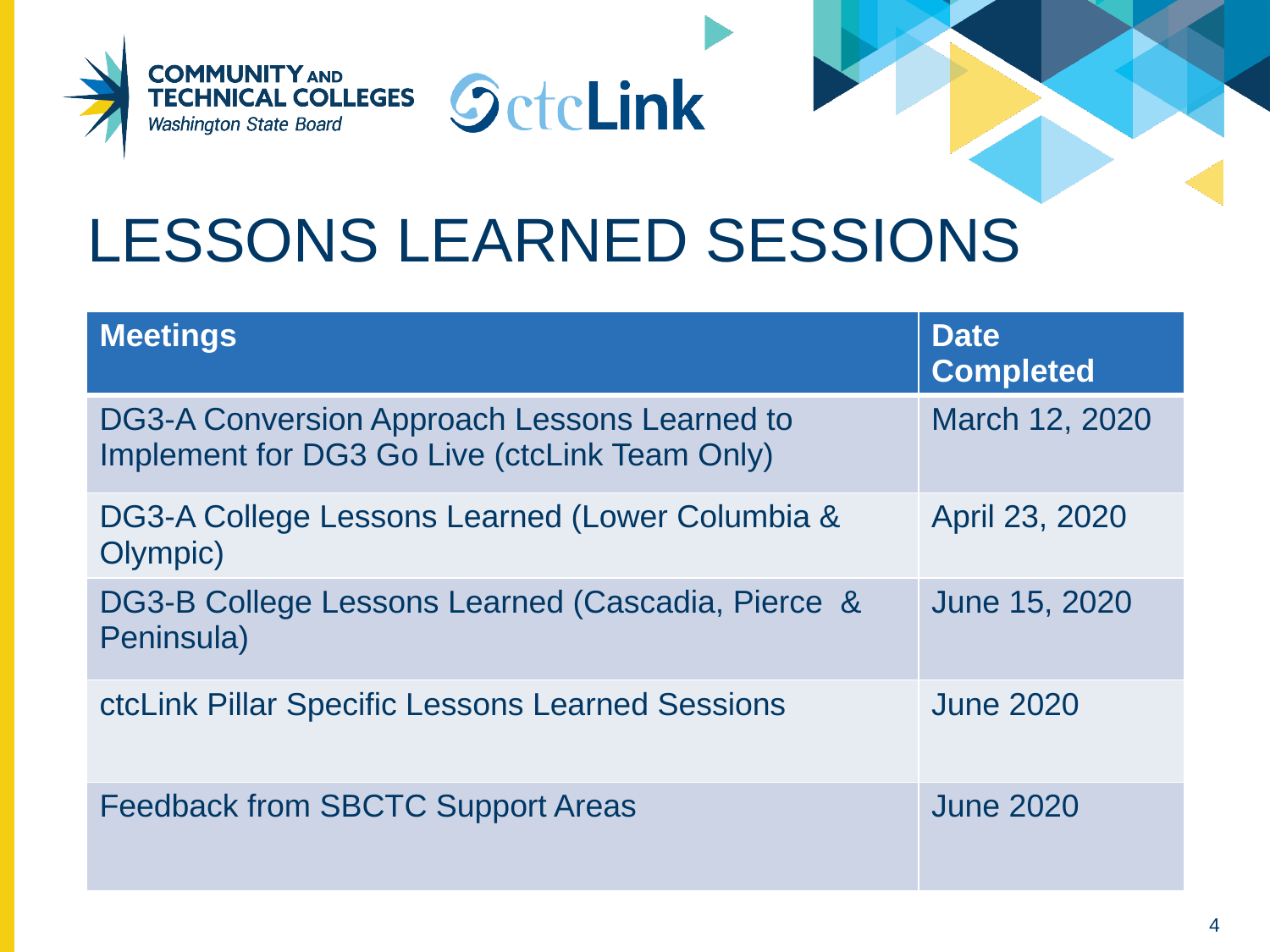

# Lessons learned Sessions
| Meetings | Date Completed |
| --- | --- |
| DG3-A Conversion Approach Lessons Learned to Implement for DG3 Go Live (ctcLink Team Only) | March 12, 2020 |
| DG3-A College Lessons Learned (Lower Columbia & Olympic) | April 23, 2020 |
| DG3-B College Lessons Learned (Cascadia, Pierce & Peninsula) | June 15, 2020 |
| ctcLink Pillar Specific Lessons Learned Sessions | June 2020 |
| Feedback from SBCTC Support Areas | June 2020 |
4